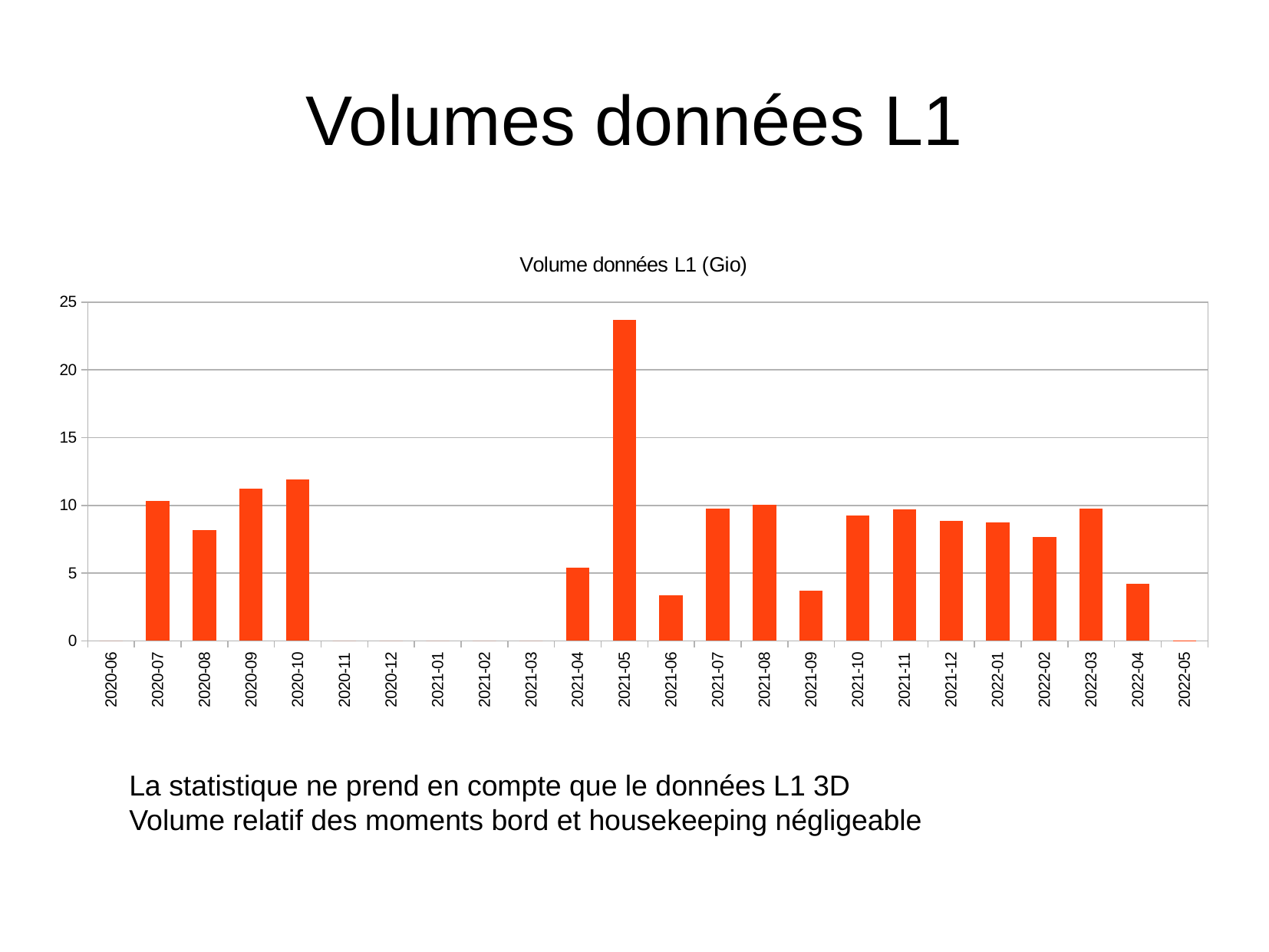

Volumes données L1

### Chart: Volume données L1 (Gio)

| Category | Colonne C |
|---|---|
| 2020-06 | 0.0 |
| 2020-07 | 10.331 |
| 2020-08 | 8.168 |
| 2020-09 | 11.221 |
| 2020-10 | 11.896 |
| 2020-11 | 0.0 |
| 2020-12 | 0.0 |
| 2021-01 | 0.0 |
| 2021-02 | 0.0 |
| 2021-03 | 0.0 |
| 2021-04 | 5.403 |
| 2021-05 | 23.704 |
| 2021-06 | 3.376 |
| 2021-07 | 9.731 |
| 2021-08 | 10.062 |
| 2021-09 | 3.702 |
| 2021-10 | 9.248 |
| 2021-11 | 9.722 |
| 2021-12 | 8.874 |
| 2022-01 | 8.727 |
| 2022-02 | 7.671 |
| 2022-03 | 9.752 |
| 2022-04 | 4.191 |
| 2022-05 | 0.001 |
La statistique ne prend en compte que le données L1 3D
Volume relatif des moments bord et housekeeping négligeable